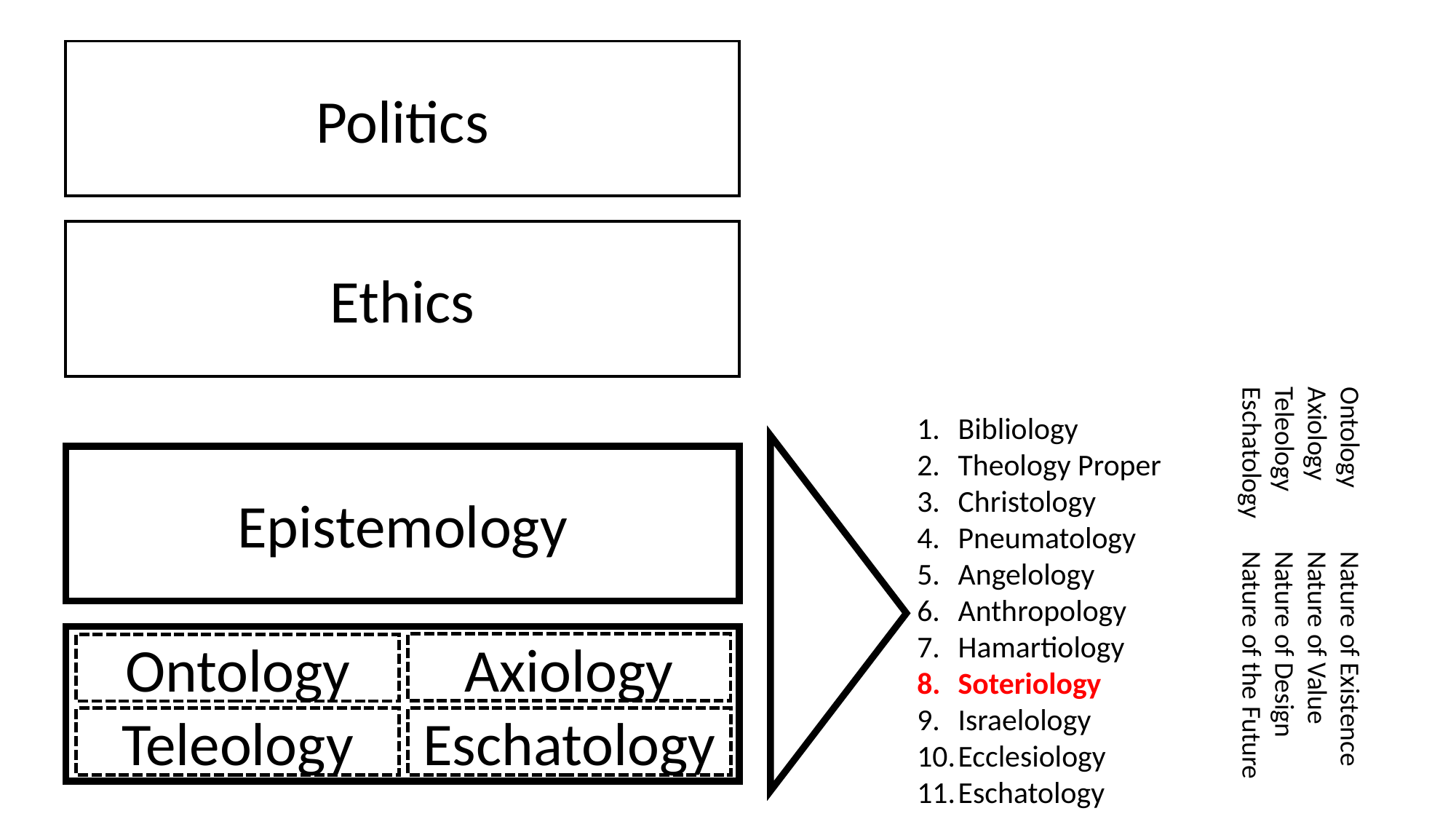

Politics
Ethics
Bibliology
Theology Proper
Christology
Pneumatology
Angelology
Anthropology
Hamartiology
Soteriology
Israelology
Ecclesiology
Eschatology
Epistemology
Ontology	Nature of Existence
Axiology	Nature of Value
Teleology	Nature of Design
Eschatology	Nature of the Future

Axiology
Ontology
Teleology
Eschatology